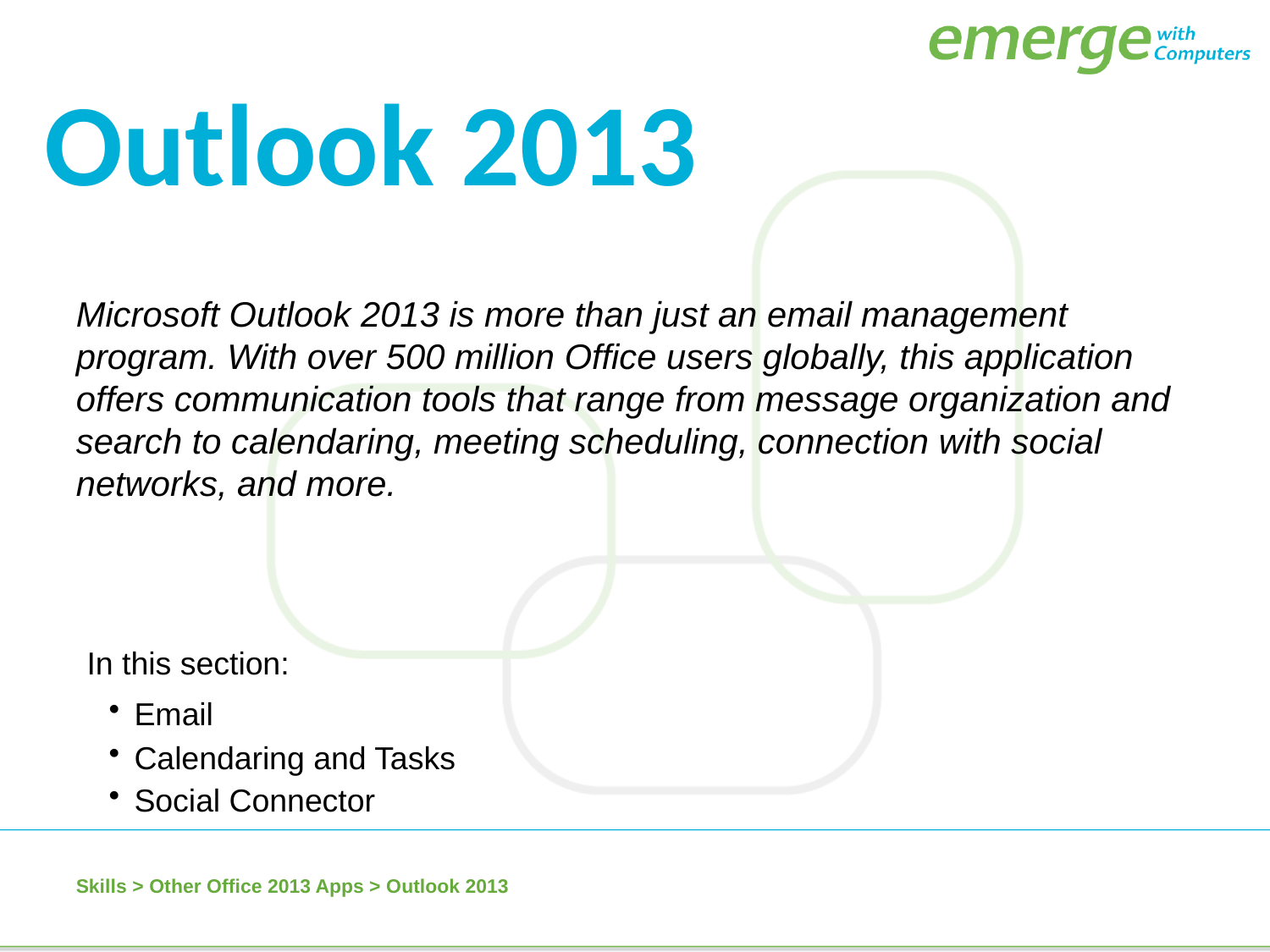

Outlook 2013
Microsoft Outlook 2013 is more than just an email management program. With over 500 million Office users globally, this application offers communication tools that range from message organization and search to calendaring, meeting scheduling, connection with social networks, and more.
In this section:
Email
Calendaring and Tasks
Social Connector

Skills > Other Office 2013 Apps > Outlook 2013